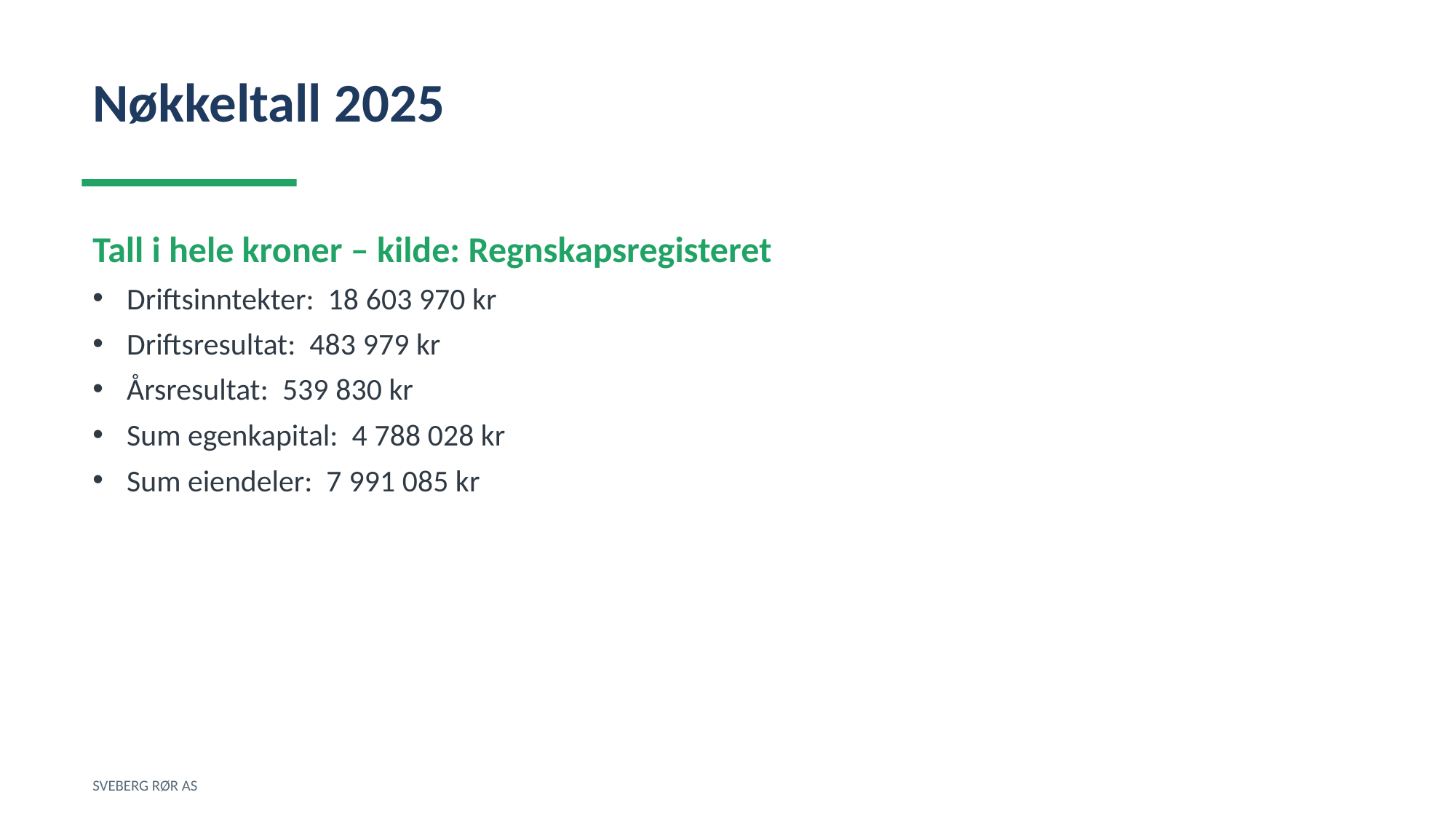

Nøkkeltall 2025

Tall i hele kroner – kilde: Regnskapsregisteret
Driftsinntekter:  18 603 970 kr
Driftsresultat:  483 979 kr
Årsresultat:  539 830 kr
Sum egenkapital:  4 788 028 kr
Sum eiendeler:  7 991 085 kr
SVEBERG RØR AS